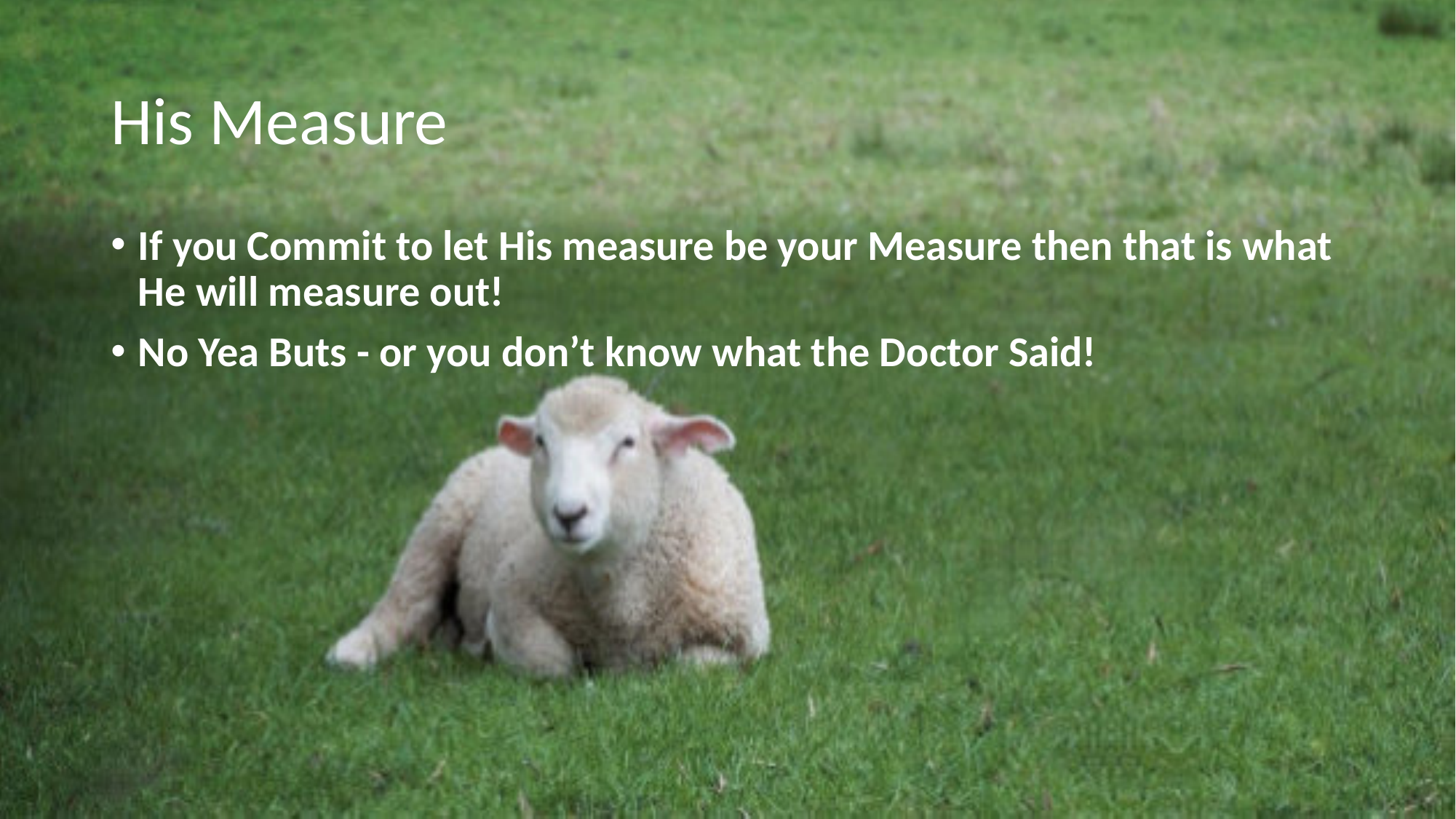

# His Measure
If you Commit to let His measure be your Measure then that is what He will measure out!
No Yea Buts - or you don’t know what the Doctor Said!